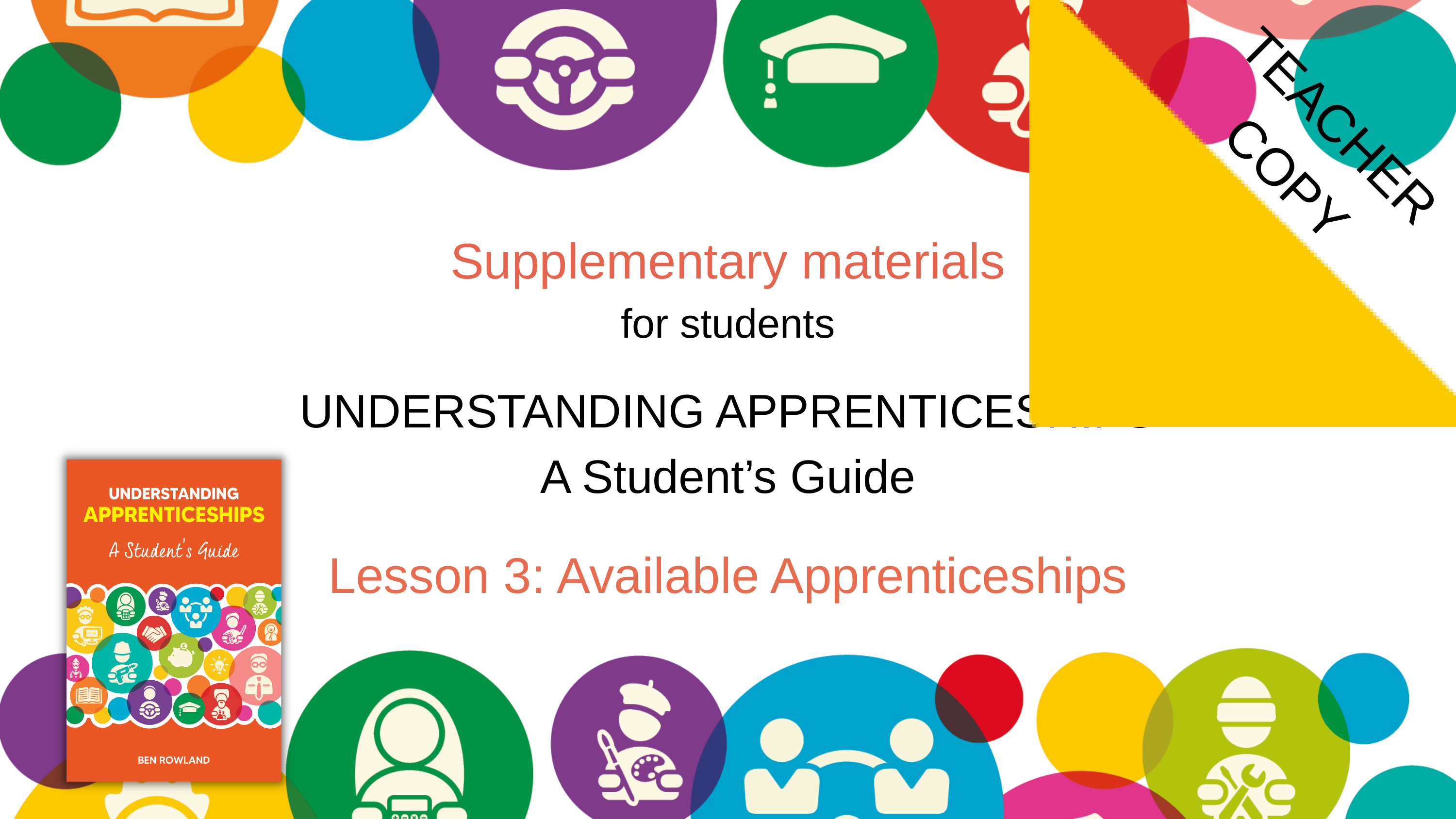

TEACHER COPY
Supplementary materials
for students
UNDERSTANDING APPRENTICESHIPS
A Student’s Guide

Lesson 3: Available Apprenticeships